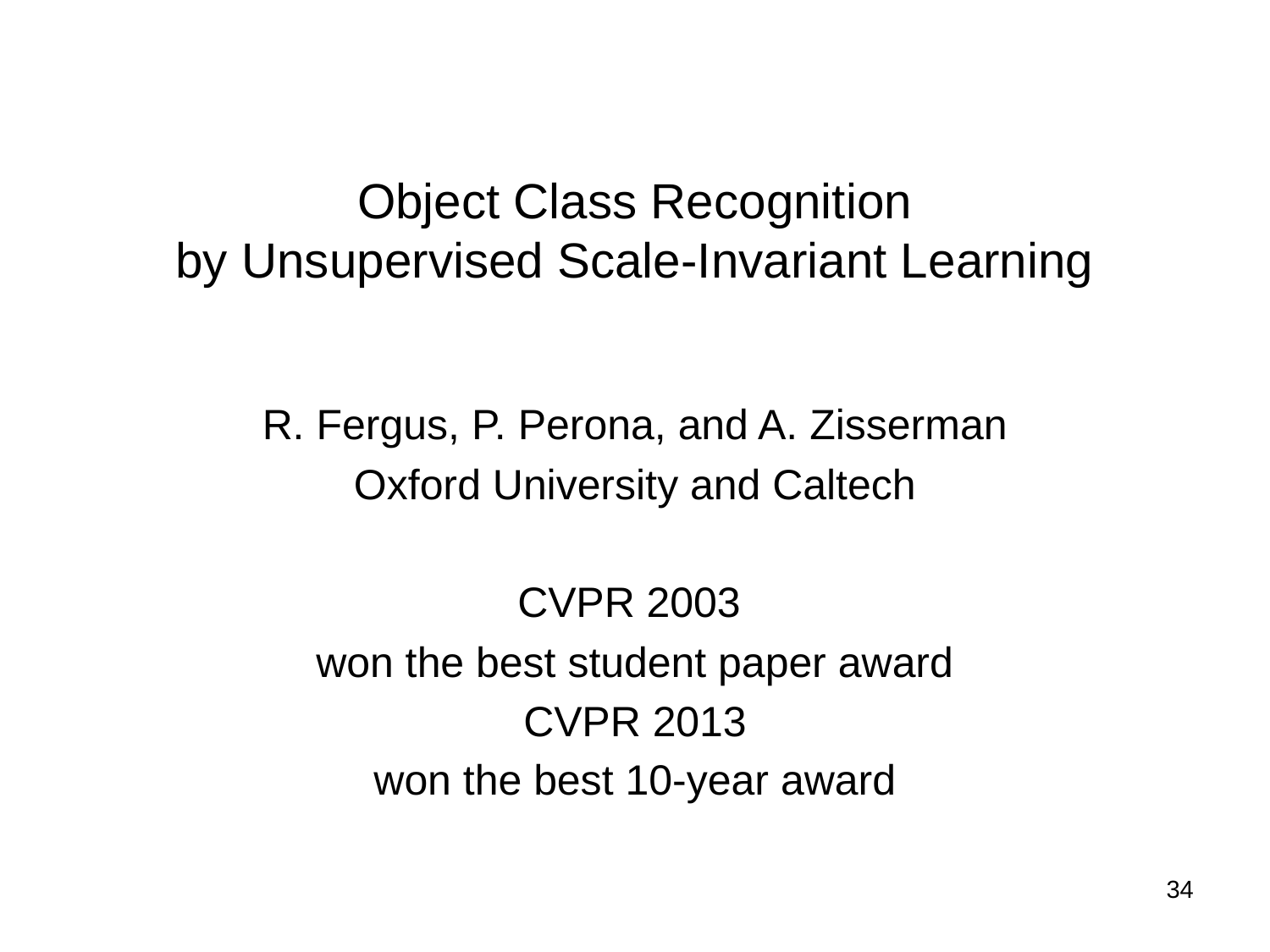

# Object Class Recognition by Unsupervised Scale-Invariant Learning
R. Fergus, P. Perona, and A. Zisserman
Oxford University and Caltech

CVPR 2003
won the best student paper award
CVPR 2013
won the best 10-year award

34